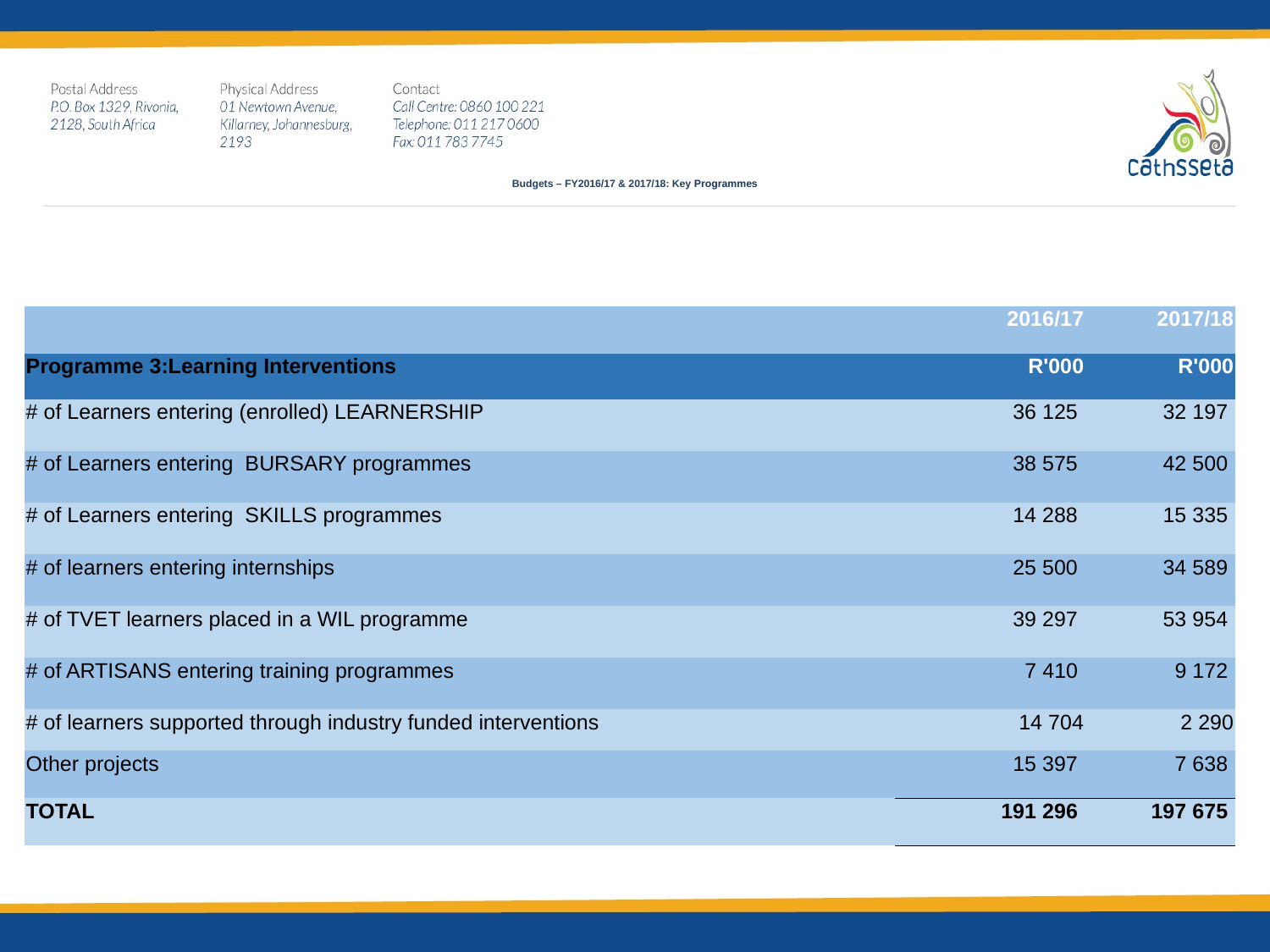

# Budgets – FY2016/17 & 2017/18: Key Programmes

|  | 2016/17 | 2017/18 |
| --- | --- | --- |
| Programme 3:Learning Interventions | R'000 | R'000 |
| # of Learners entering (enrolled) LEARNERSHIP | 36 125 | 32 197 |
| # of Learners entering BURSARY programmes | 38 575 | 42 500 |
| # of Learners entering SKILLS programmes | 14 288 | 15 335 |
| # of learners entering internships | 25 500 | 34 589 |
| # of TVET learners placed in a WIL programme | 39 297 | 53 954 |
| # of ARTISANS entering training programmes | 7 410 | 9 172 |
| # of learners supported through industry funded interventions | 14 704 | 2 290 |
| Other projects | 15 397 | 7 638 |
| TOTAL | 191 296 | 197 675 |